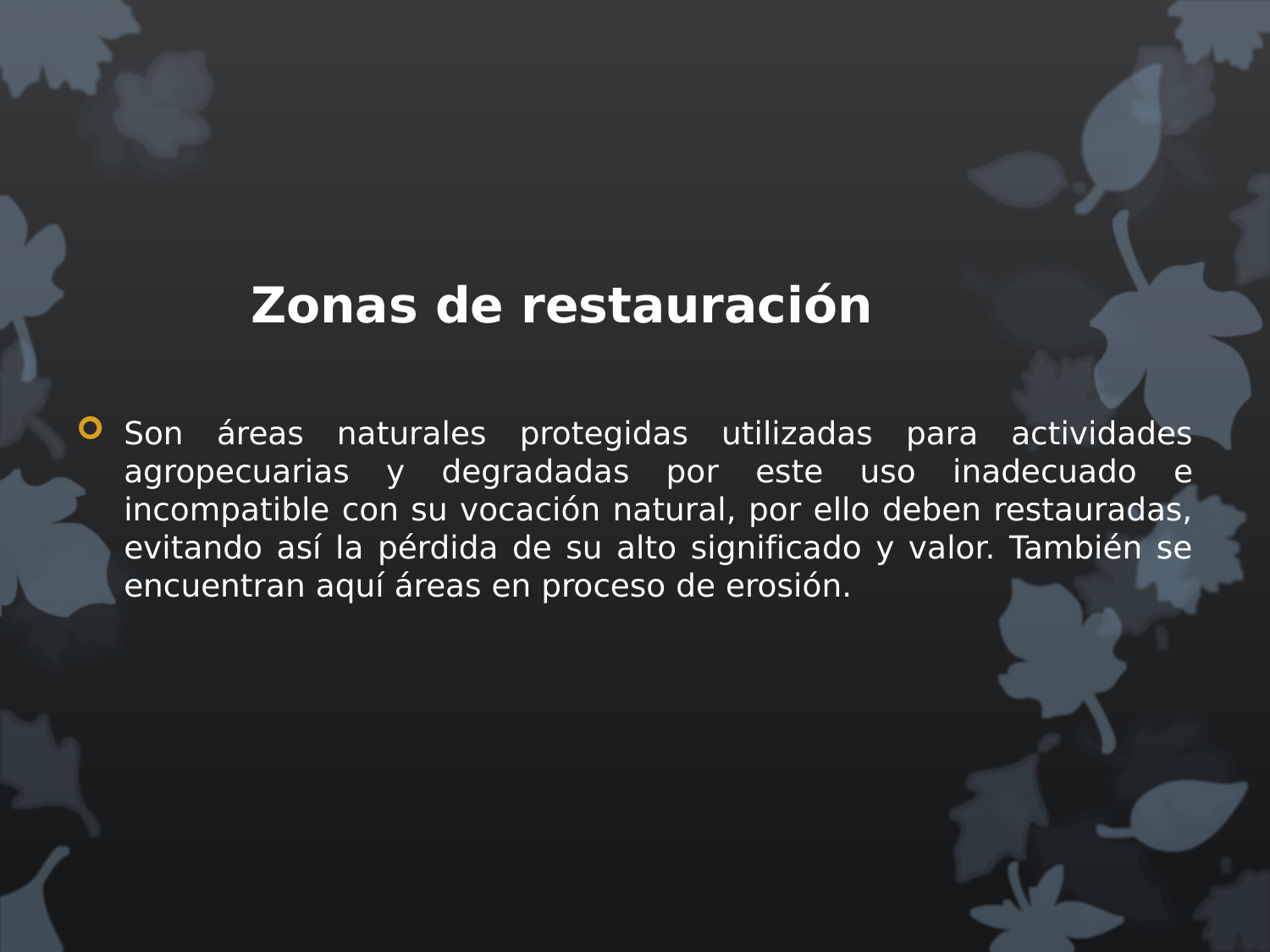

# Zonas de restauración
Son áreas naturales protegidas utilizadas para actividades agropecuarias y degradadas por este uso inadecuado e incompatible con su vocación natural, por ello deben restauradas, evitando así la pérdida de su alto significado y valor. También se encuentran aquí áreas en proceso de erosión.